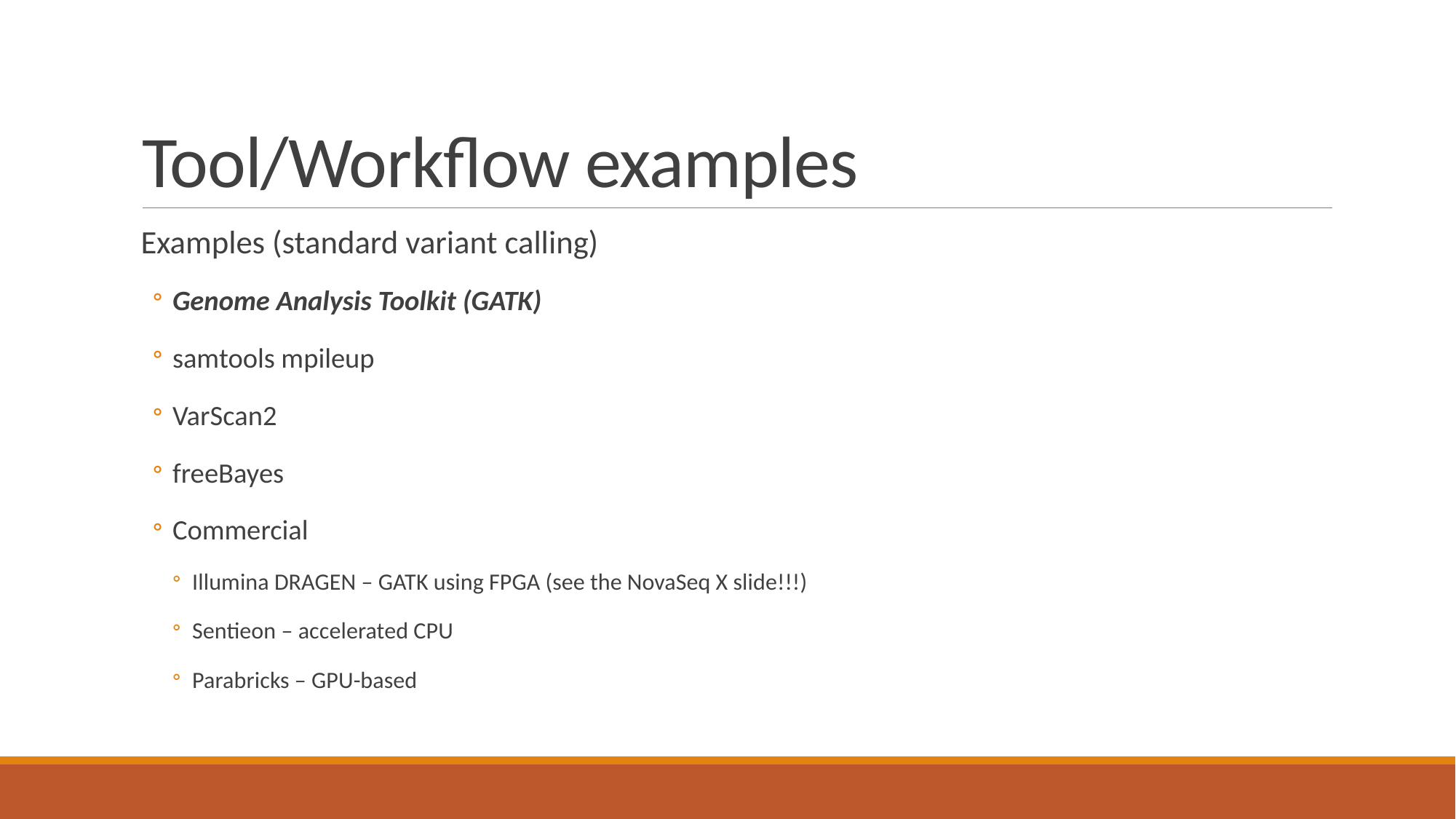

# Tool/Workflow examples
Examples (standard variant calling)
Genome Analysis Toolkit (GATK)
samtools mpileup
VarScan2
freeBayes
Commercial
Illumina DRAGEN – GATK using FPGA (see the NovaSeq X slide!!!)
Sentieon – accelerated CPU
Parabricks – GPU-based